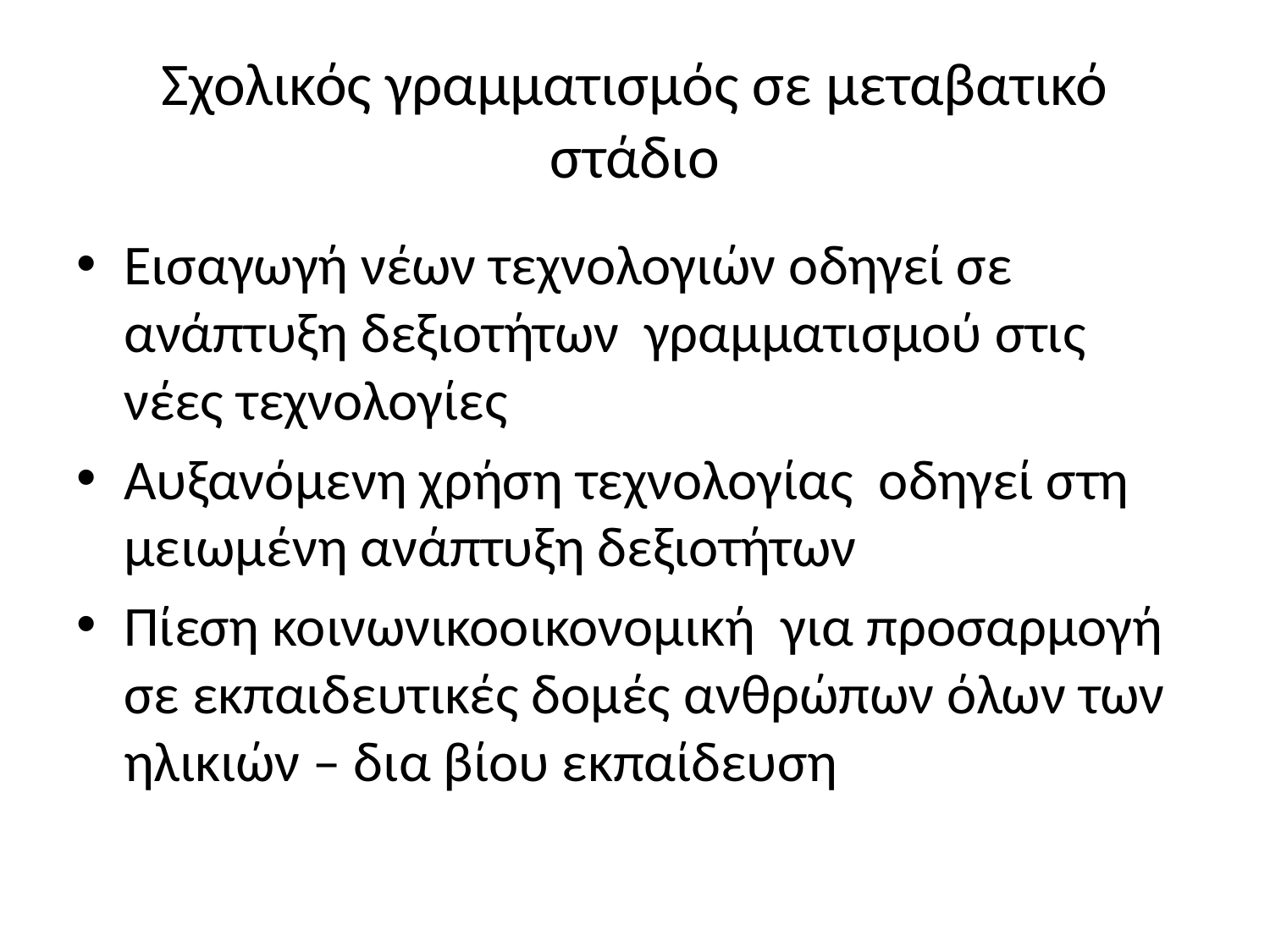

# Σχολικός γραμματισμός σε μεταβατικό στάδιο
Εισαγωγή νέων τεχνολογιών οδηγεί σε ανάπτυξη δεξιοτήτων  γραμματισμού στις νέες τεχνολογίες
Αυξανόμενη χρήση τεχνολογίας  οδηγεί στη μειωμένη ανάπτυξη δεξιοτήτων
Πίεση κοινωνικοοικονομική  για προσαρμογή σε εκπαιδευτικές δομές ανθρώπων όλων των ηλικιών – δια βίου εκπαίδευση